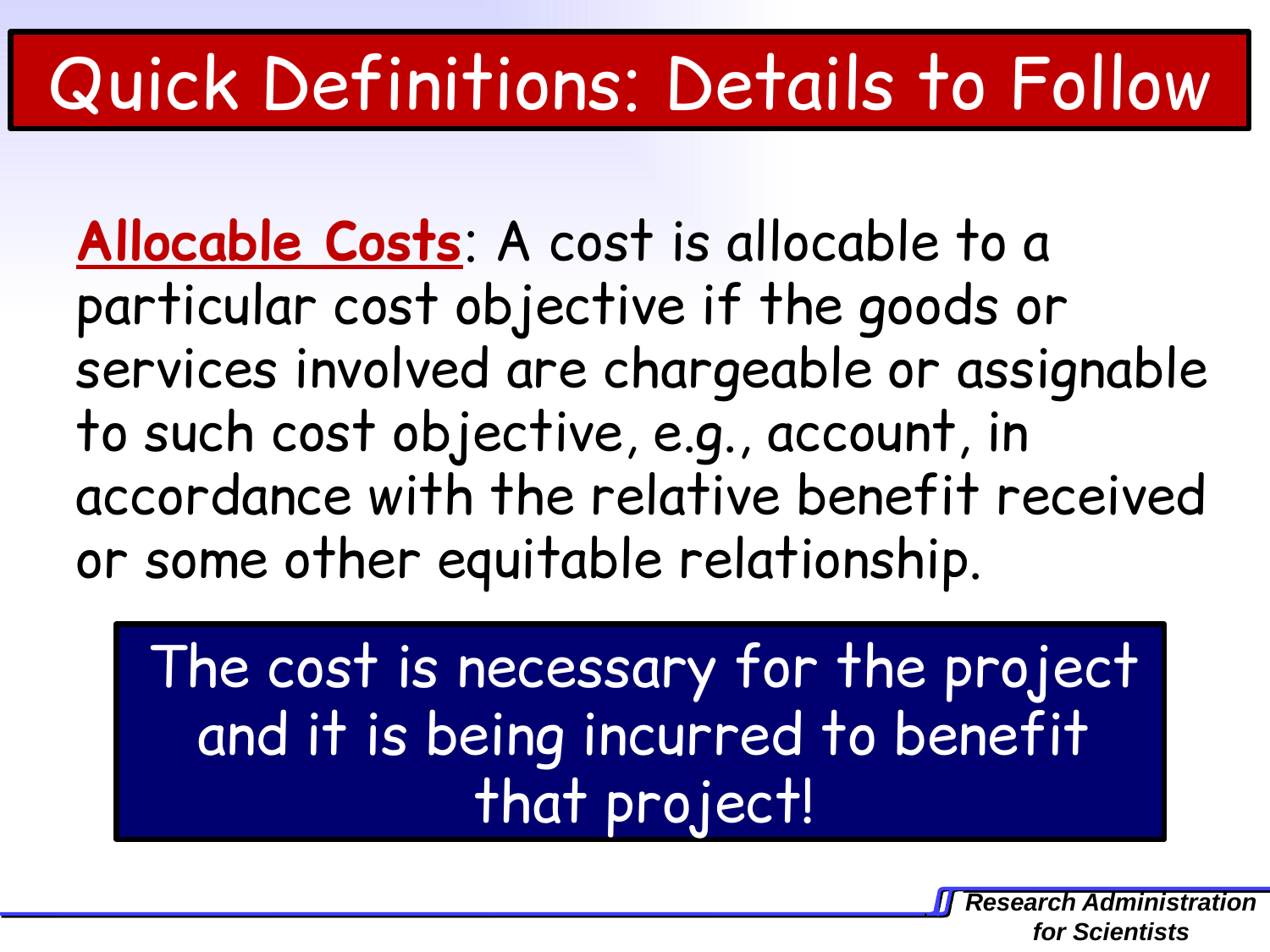

Quick Definitions: Details to Follow
Allocable Costs: A cost is allocable to a particular cost objective if the goods or services involved are chargeable or assignable to such cost objective, e.g., account, in accordance with the relative benefit received or some other equitable relationship.
The cost is necessary for the project and it is being incurred to benefit that project!